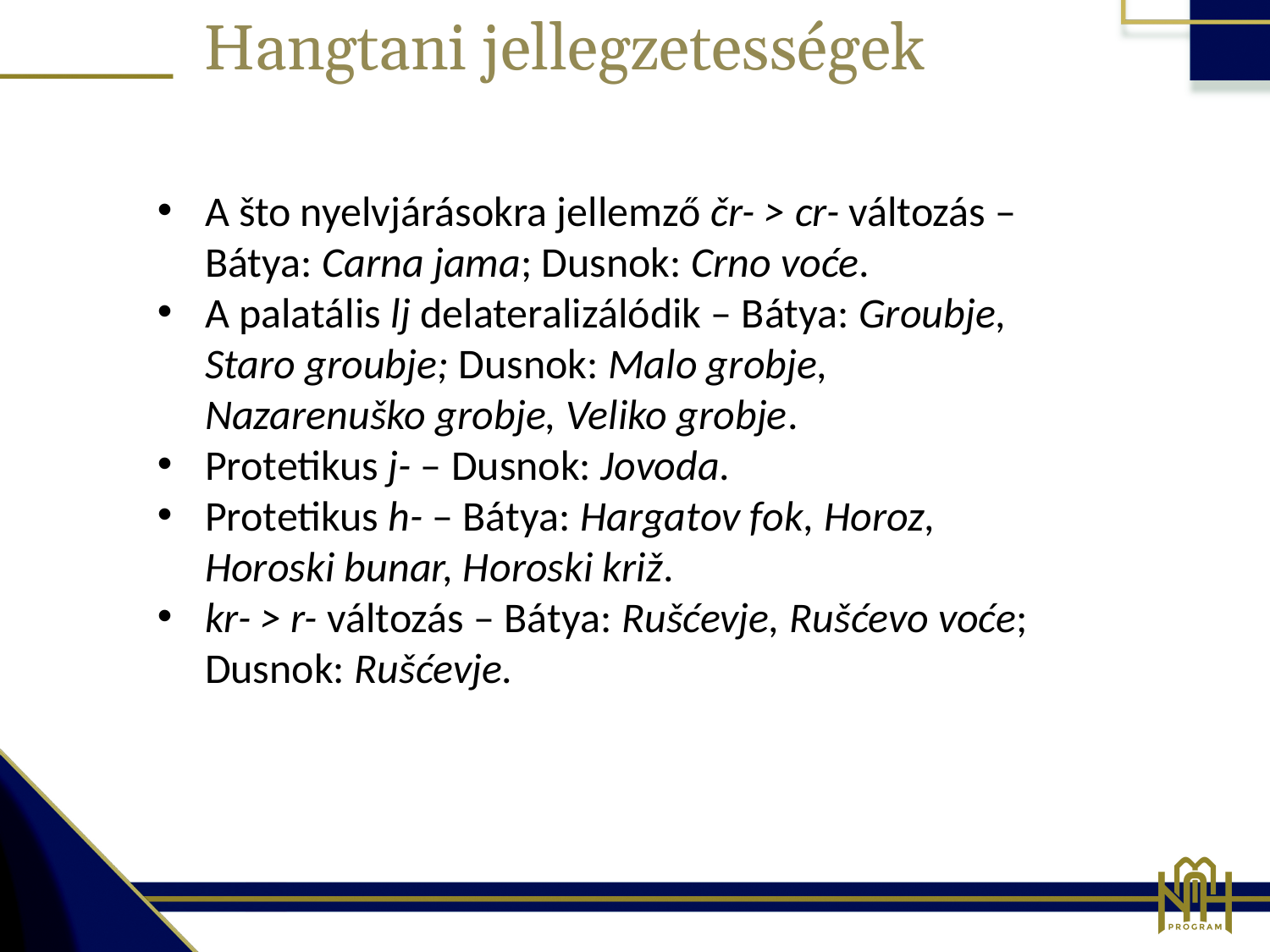

Hangtani jellegzetességek
A što nyelvjárásokra jellemző čr- > cr- változás – Bátya: Carna jama; Dusnok: Crno voće.
A palatális lj delateralizálódik – Bátya: Groubje, Staro groubje; Dusnok: Malo grobje, Nazarenuško grobje, Veliko grobje.
Protetikus j- – Dusnok: Jovoda.
Protetikus h- – Bátya: Hargatov fok, Horoz, Horoski bunar, Horoski križ.
kr- > r- változás – Bátya: Rušćevje, Rušćevo voće; Dusnok: Rušćevje.